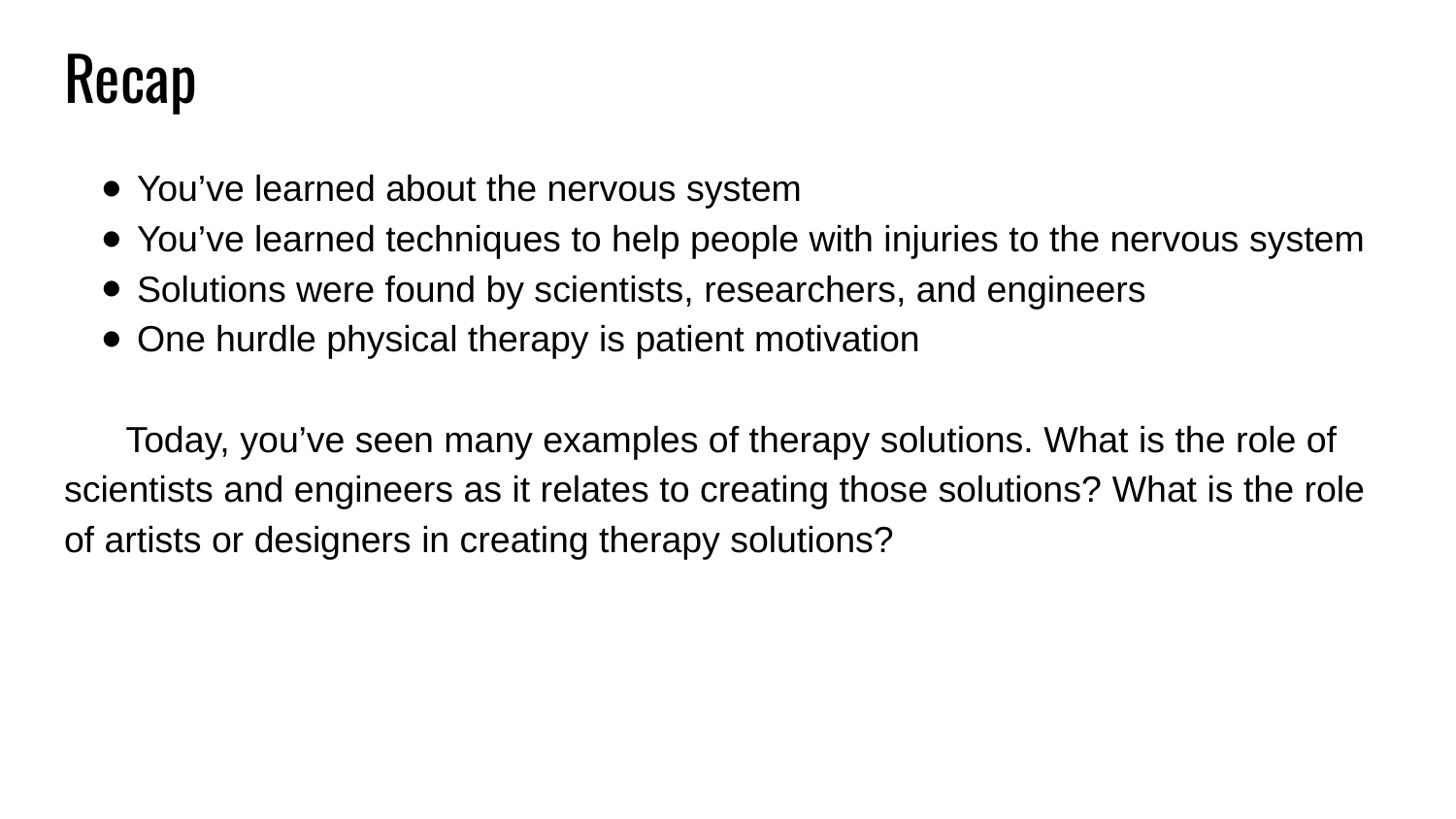

# Recap
You’ve learned about the nervous system
You’ve learned techniques to help people with injuries to the nervous system
Solutions were found by scientists, researchers, and engineers
One hurdle physical therapy is patient motivation

Today, you’ve seen many examples of therapy solutions. What is the role of scientists and engineers as it relates to creating those solutions? What is the role of artists or designers in creating therapy solutions?